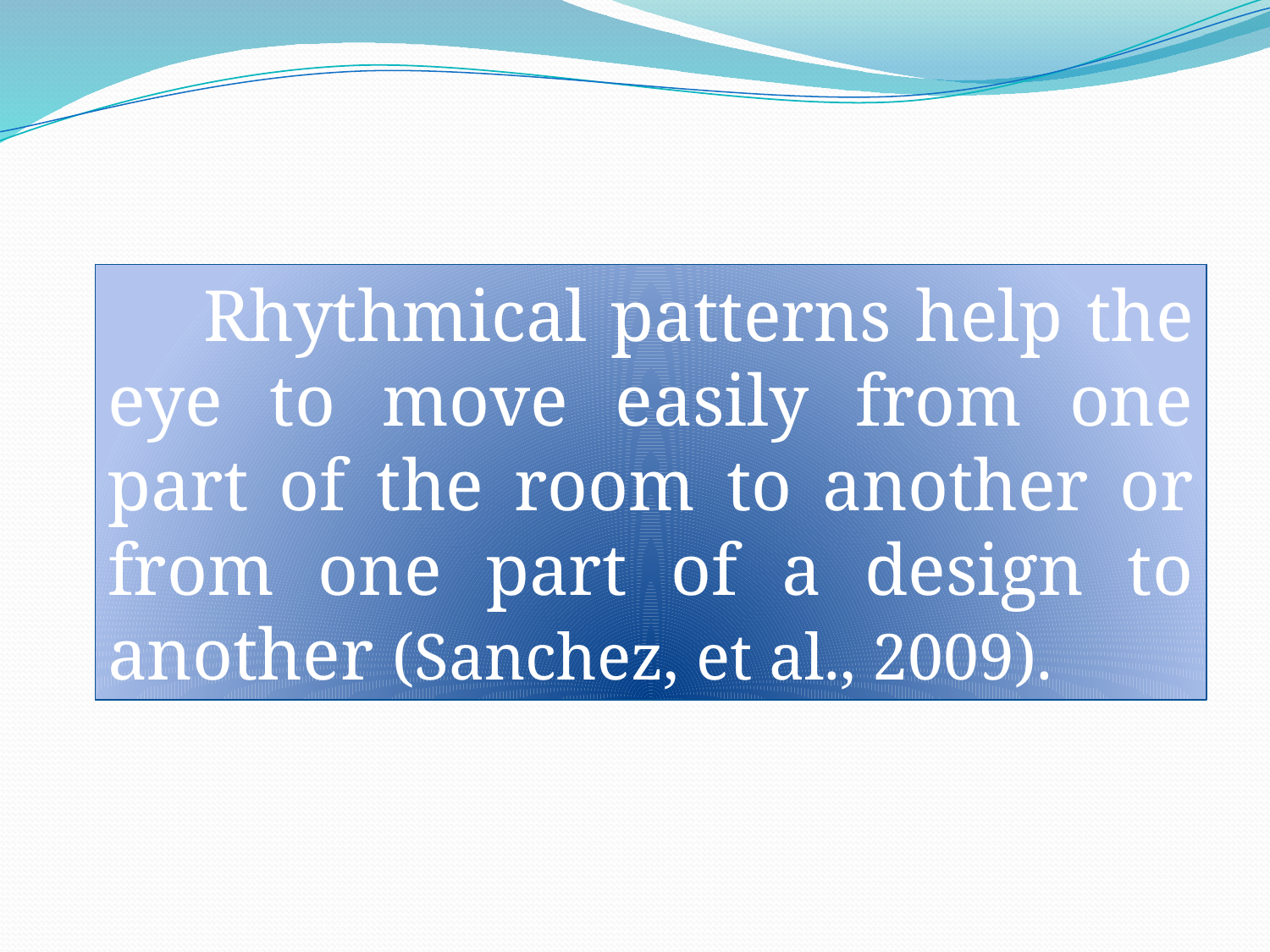

Rhythmical patterns help the eye to move easily from one part of the room to another or from one part of a design to another (Sanchez, et al., 2009).